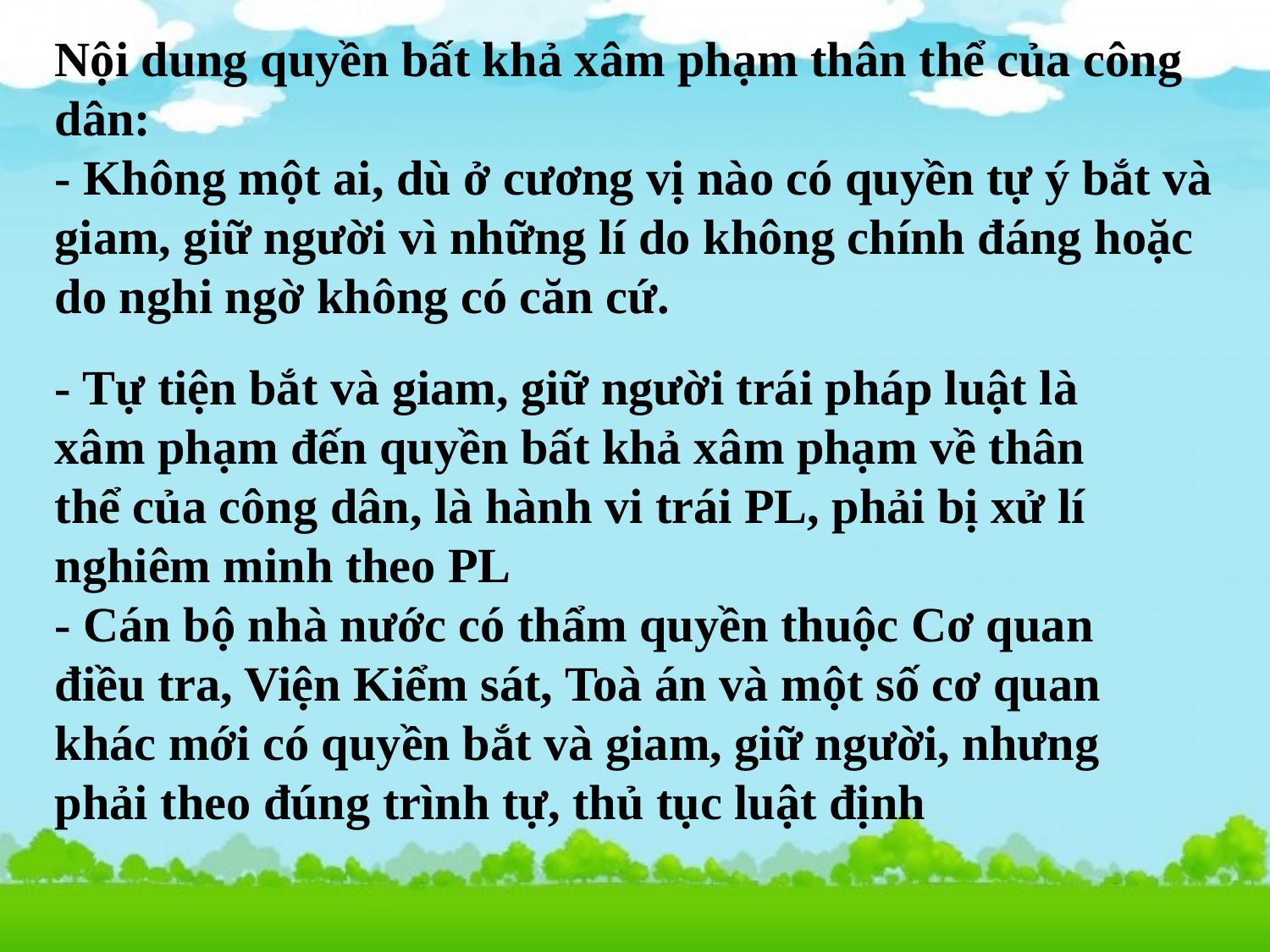

Nội dung quyền bất khả xâm phạm thân thể của công dân:
- Không một ai, dù ở cương vị nào có quyền tự ý bắt và giam, giữ người vì những lí do không chính đáng hoặc do nghi ngờ không có căn cứ.
- Tự tiện bắt và giam, giữ người trái pháp luật là xâm phạm đến quyền bất khả xâm phạm về thân thể của công dân, là hành vi trái PL, phải bị xử lí nghiêm minh theo PL
- Cán bộ nhà nước có thẩm quyền thuộc Cơ quan điều tra, Viện Kiểm sát, Toà án và một số cơ quan khác mới có quyền bắt và giam, giữ người, nhưng phải theo đúng trình tự, thủ tục luật định